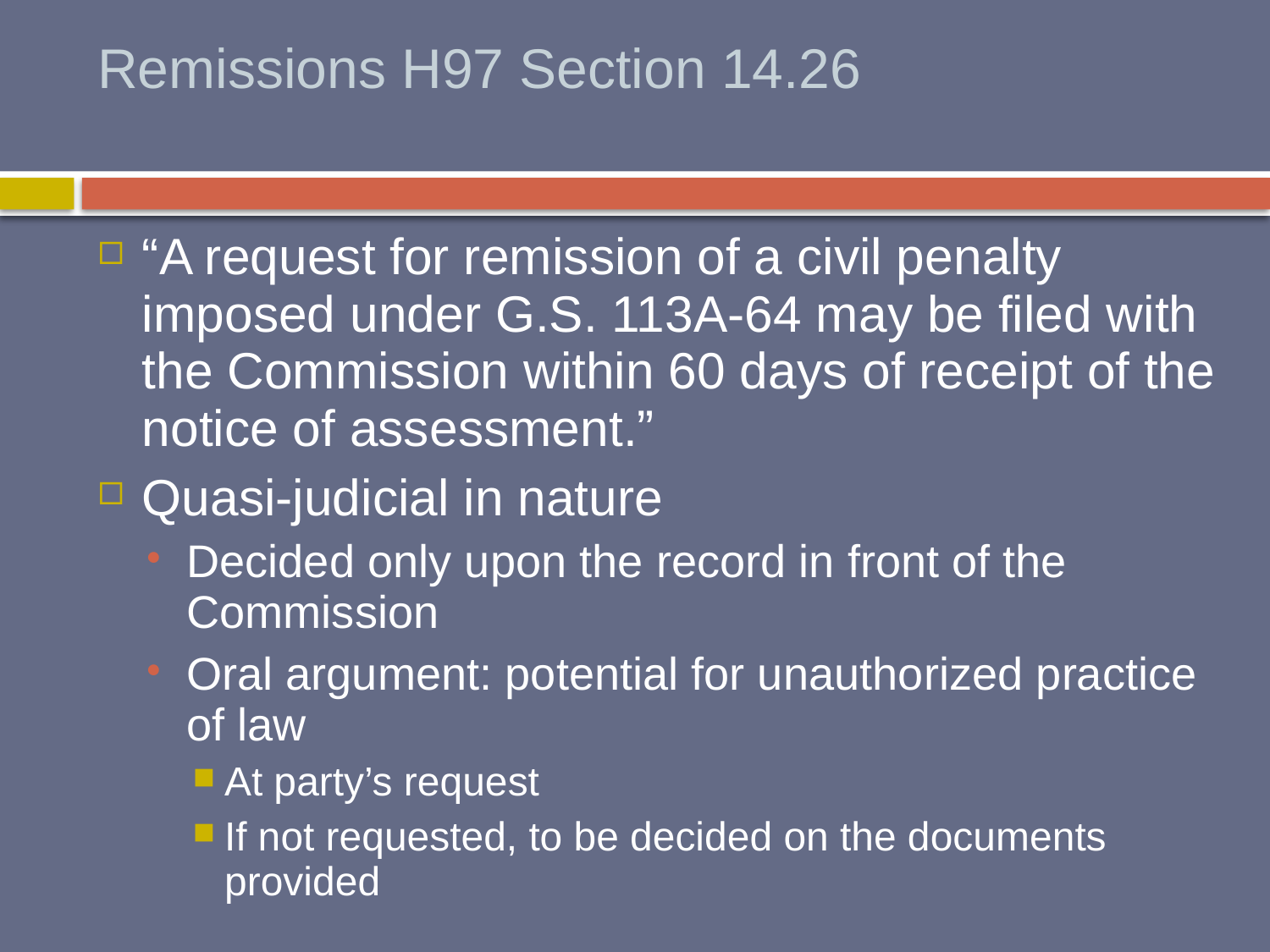

# Remissions H97 Section 14.26
“A request for remission of a civil penalty imposed under G.S. 113A-64 may be filed with the Commission within 60 days of receipt of the notice of assessment.”
Quasi-judicial in nature
Decided only upon the record in front of the Commission
Oral argument: potential for unauthorized practice of law
At party’s request
If not requested, to be decided on the documents provided